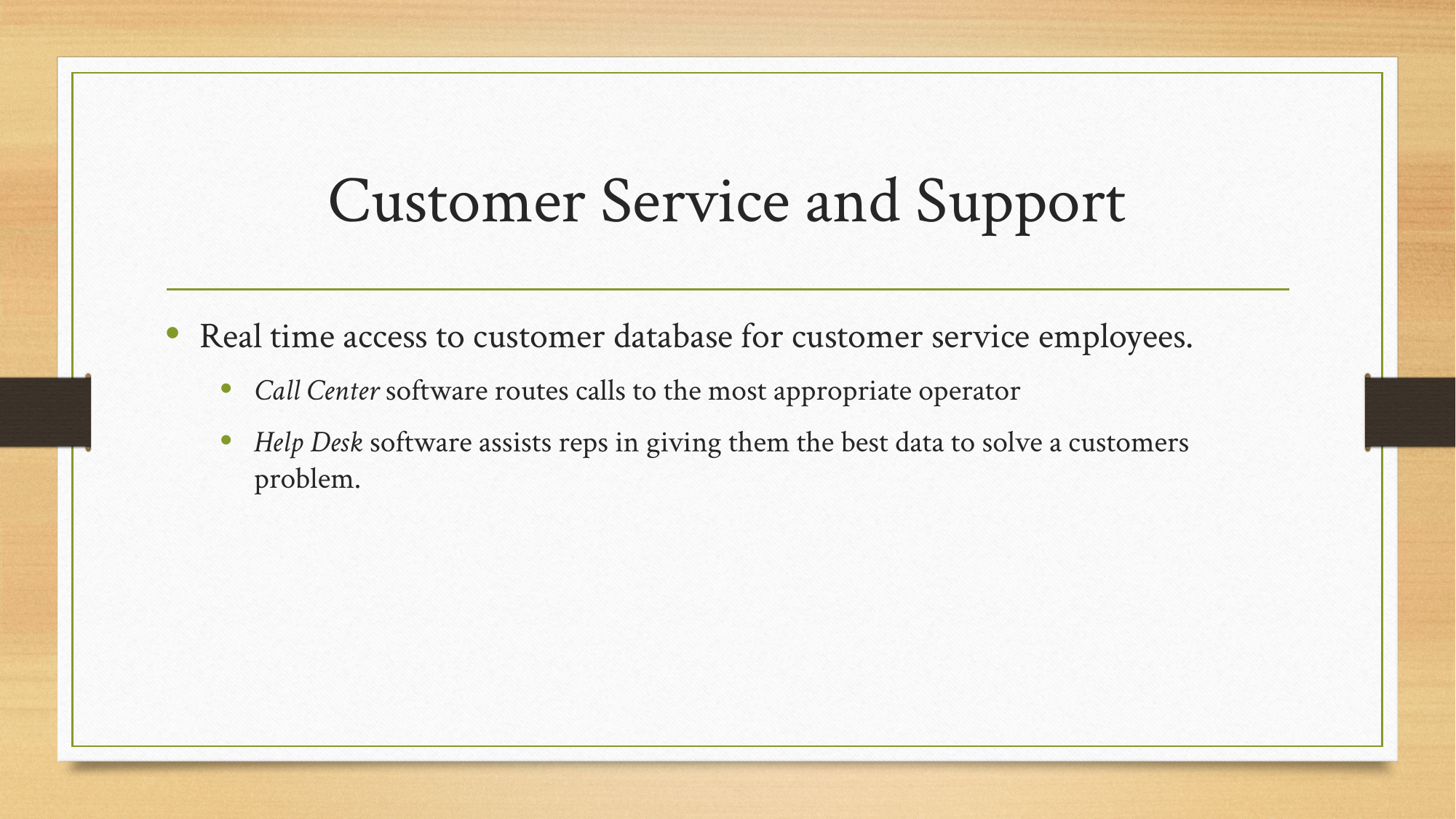

# Customer Service and Support
Real time access to customer database for customer service employees.
Call Center software routes calls to the most appropriate operator
Help Desk software assists reps in giving them the best data to solve a customers problem.